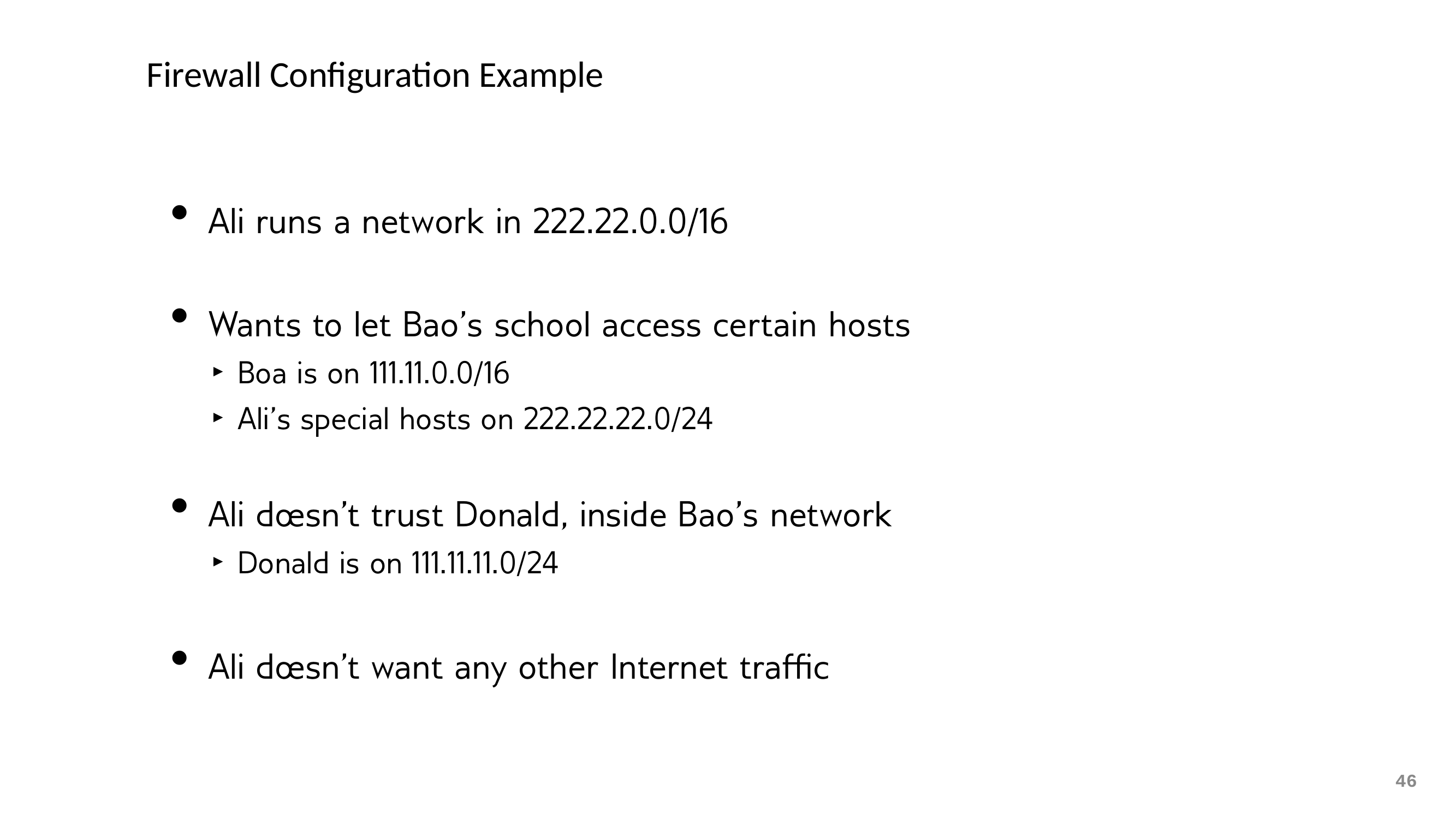

# Firewall Configuration Example
Ali runs a network in 222.22.0.0/16

Wants to let Bao’s school access certain hosts
Boa is on 111.11.0.0/16
Ali’s special hosts on 222.22.22.0/24

Ali doesn’t trust Donald, inside Bao’s network
Donald is on 111.11.11.0/24

Ali doesn’t want any other Internet traffic
46